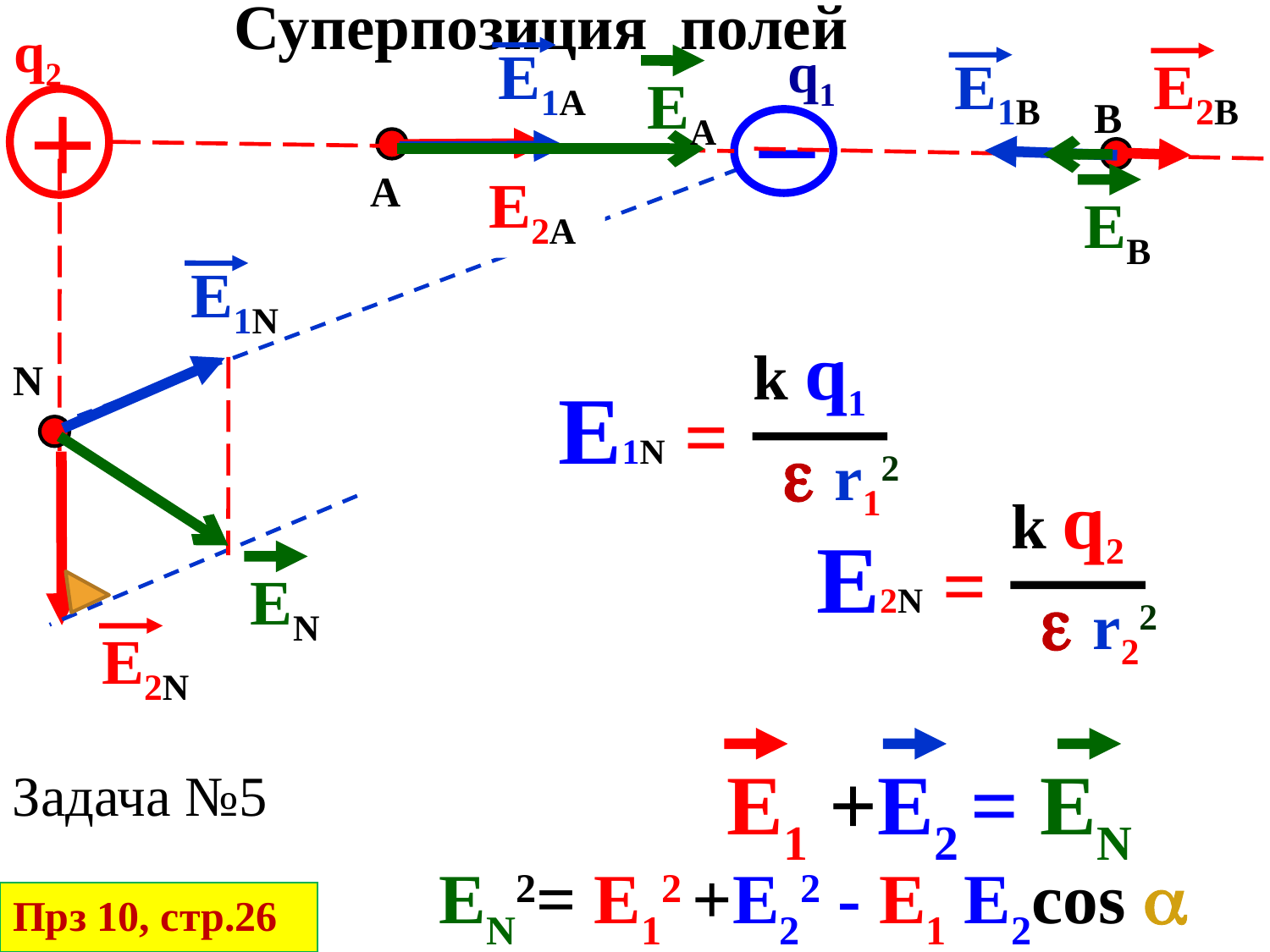

Суперпозиция  полей
q2
Е1А

q1
Е1В

Е2В

ЕА

В

А
Е2А

ЕВ

Е1N

k q1
E1N =
    ε r12

N

k q2
E2N =
    ε r22

ЕN

Е2N

Е1 +E2 = ЕN

Задача №5
ЕN2= Е12 +E22 - Е1 E2cos α
Прз 10, стр.26